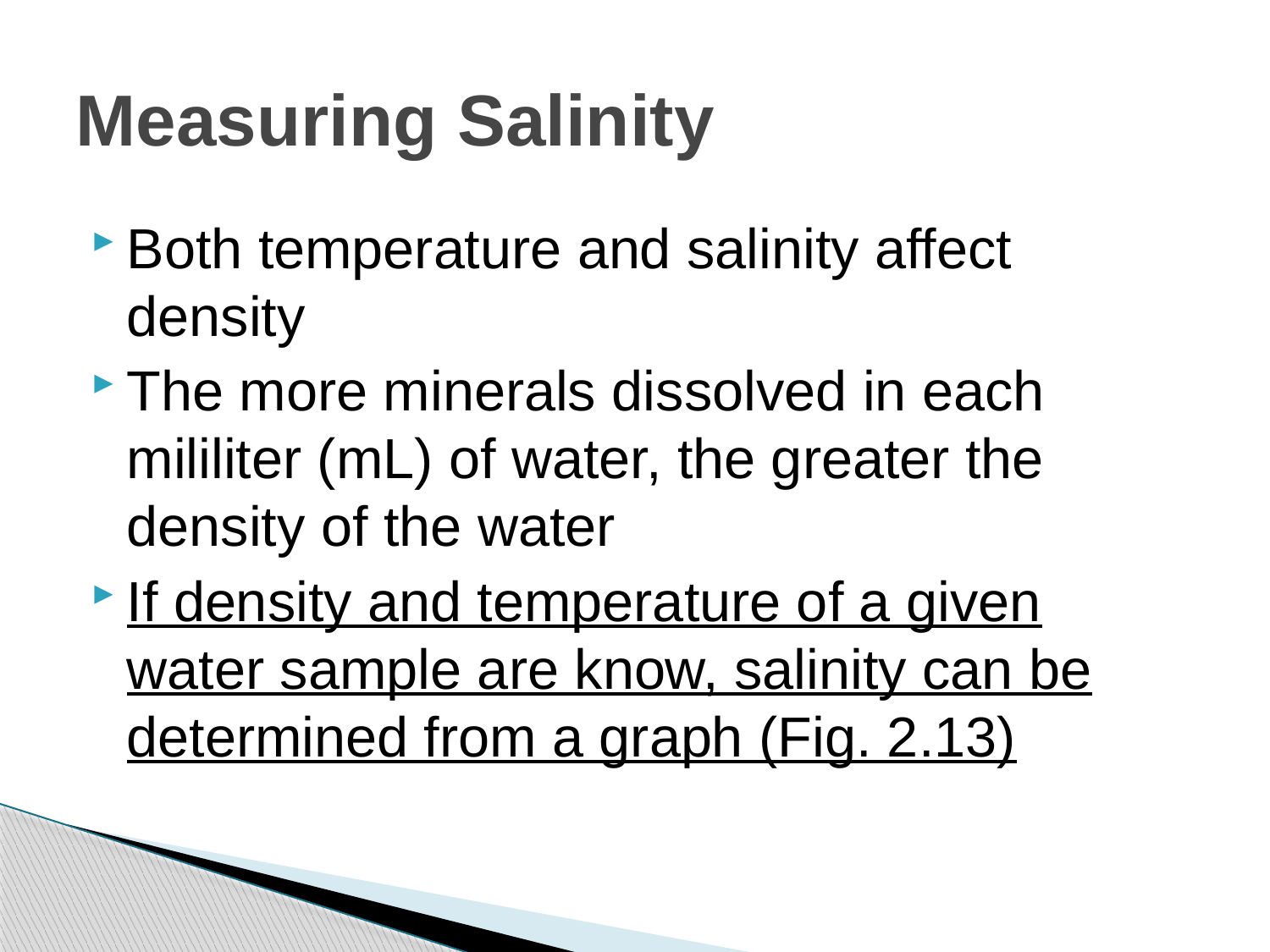

# Measuring Salinity
Both temperature and salinity affect density
The more minerals dissolved in each mililiter (mL) of water, the greater the density of the water
If density and temperature of a given water sample are know, salinity can be determined from a graph (Fig. 2.13)